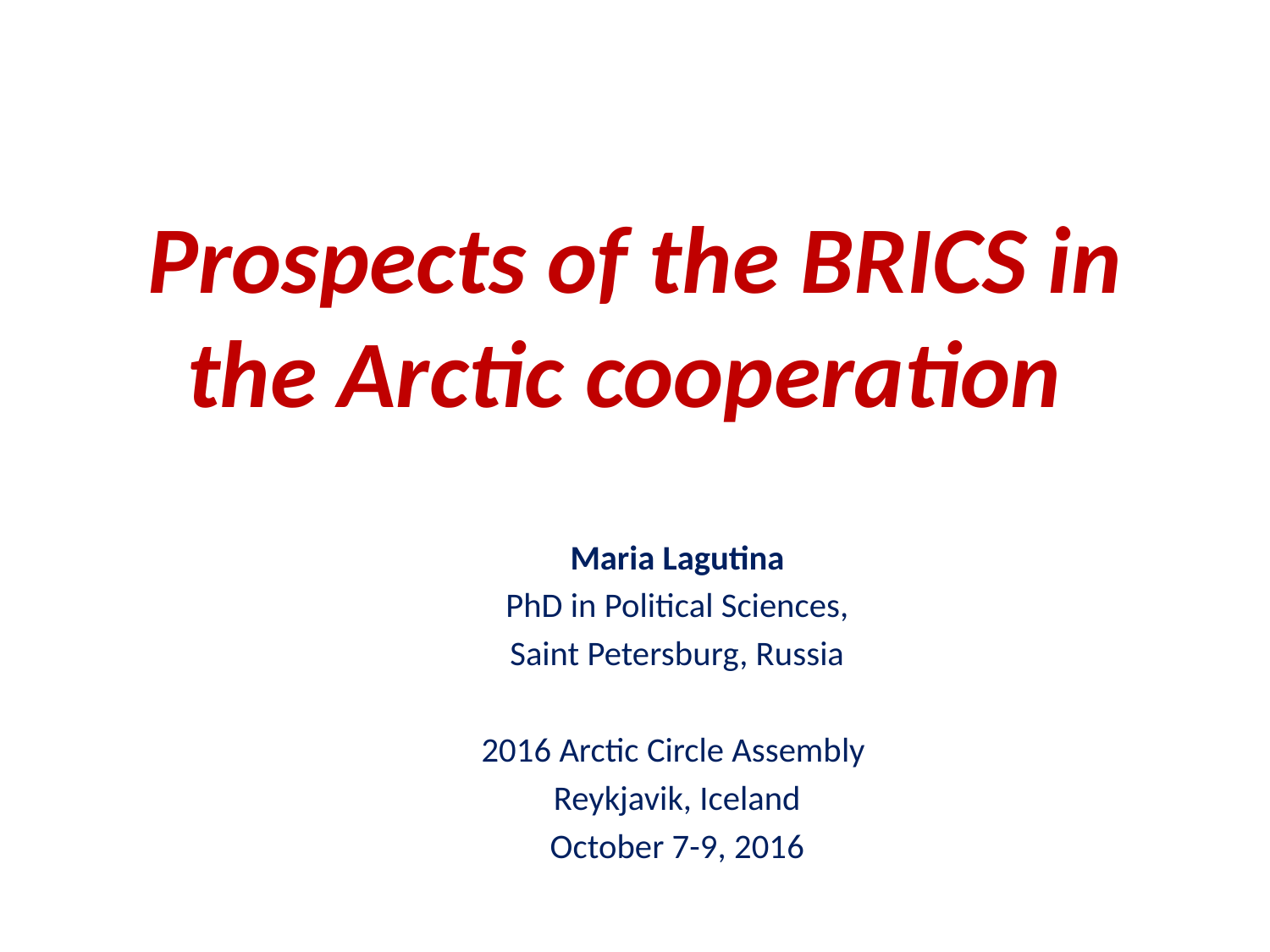

# Prospects of the BRICS in the Arctic cooperation
Maria Lagutina
PhD in Political Sciences,
Saint Petersburg, Russia

2016 Arctic Circle Assembly
Reykjavik, Iceland
October 7-9, 2016